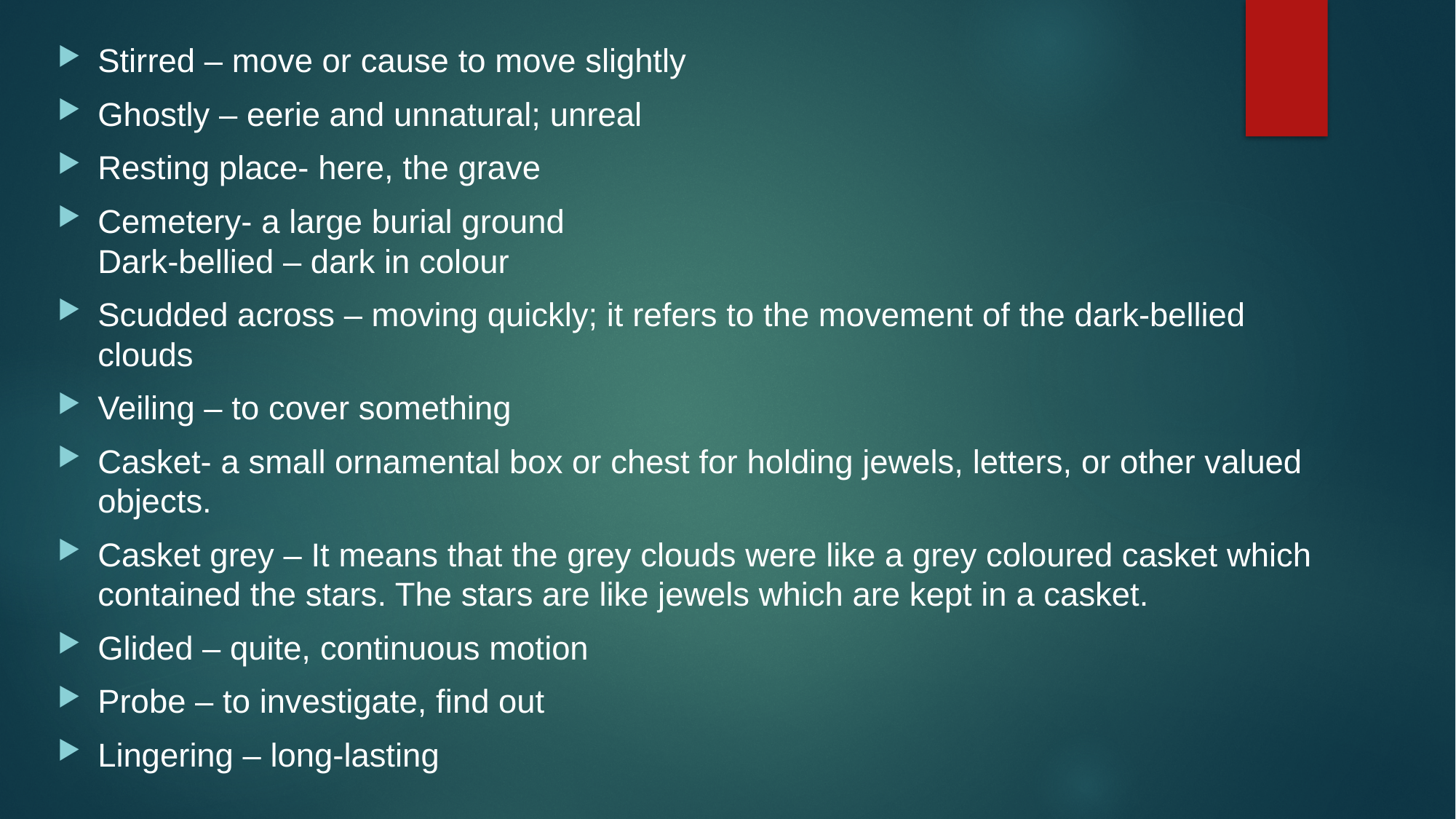

Stirred – move or cause to move slightly
Ghostly – eerie and unnatural; unreal
Resting place- here, the grave
Cemetery- a large burial ground
Dark-bellied – dark in colour
Scudded across – moving quickly; it refers to the movement of the dark-bellied clouds
Veiling – to cover something
Casket- a small ornamental box or chest for holding jewels, letters, or other valued objects.
Casket grey – It means that the grey clouds were like a grey coloured casket which contained the stars. The stars are like jewels which are kept in a casket.
Glided – quite, continuous motion
Probe – to investigate, find out
Lingering – long-lasting